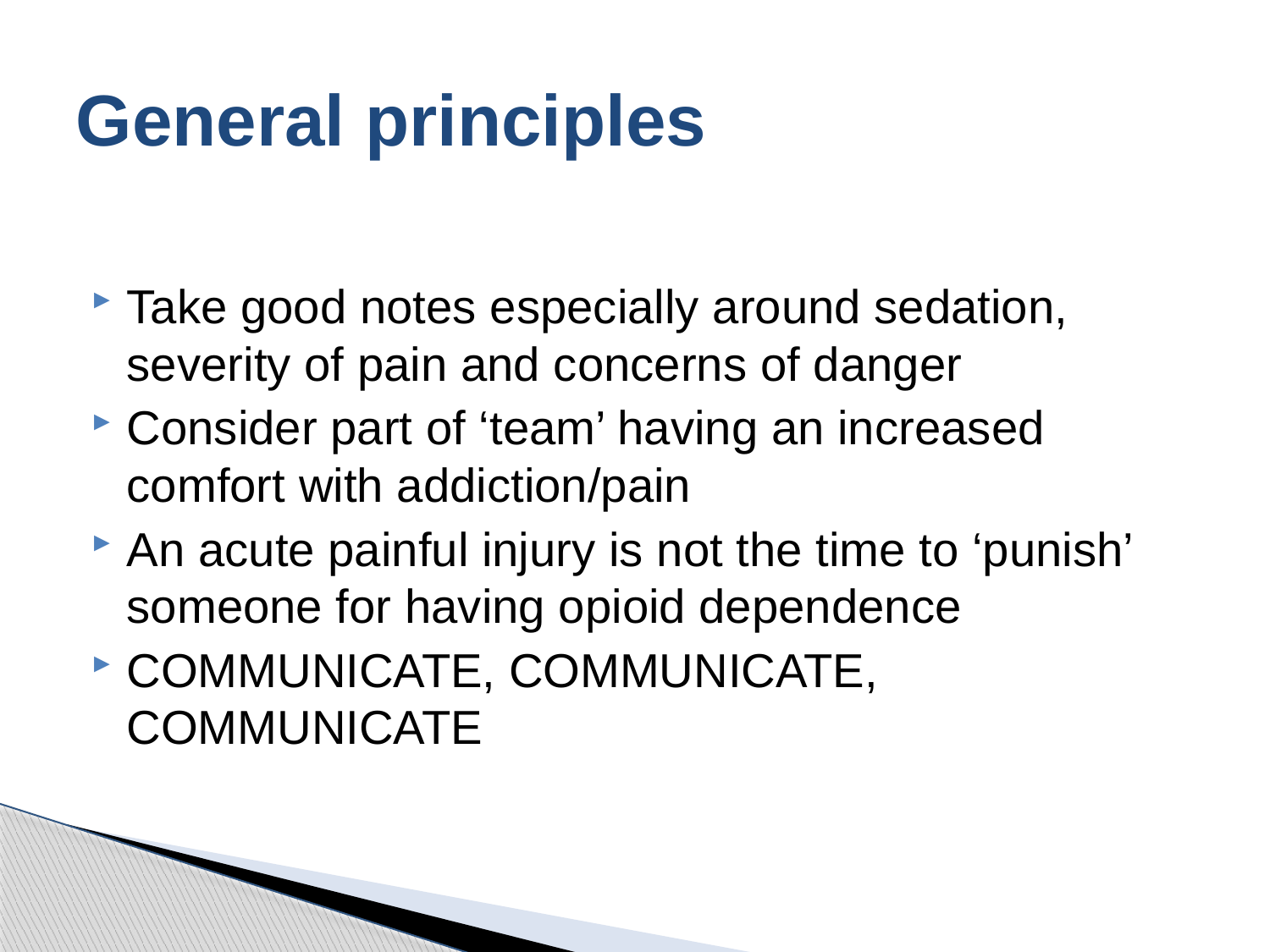

# General principles

Take good notes especially around sedation, severity of pain and concerns of danger
Consider part of ‘team’ having an increased comfort with addiction/pain
An acute painful injury is not the time to ‘punish’ someone for having opioid dependence
COMMUNICATE, COMMUNICATE, COMMUNICATE